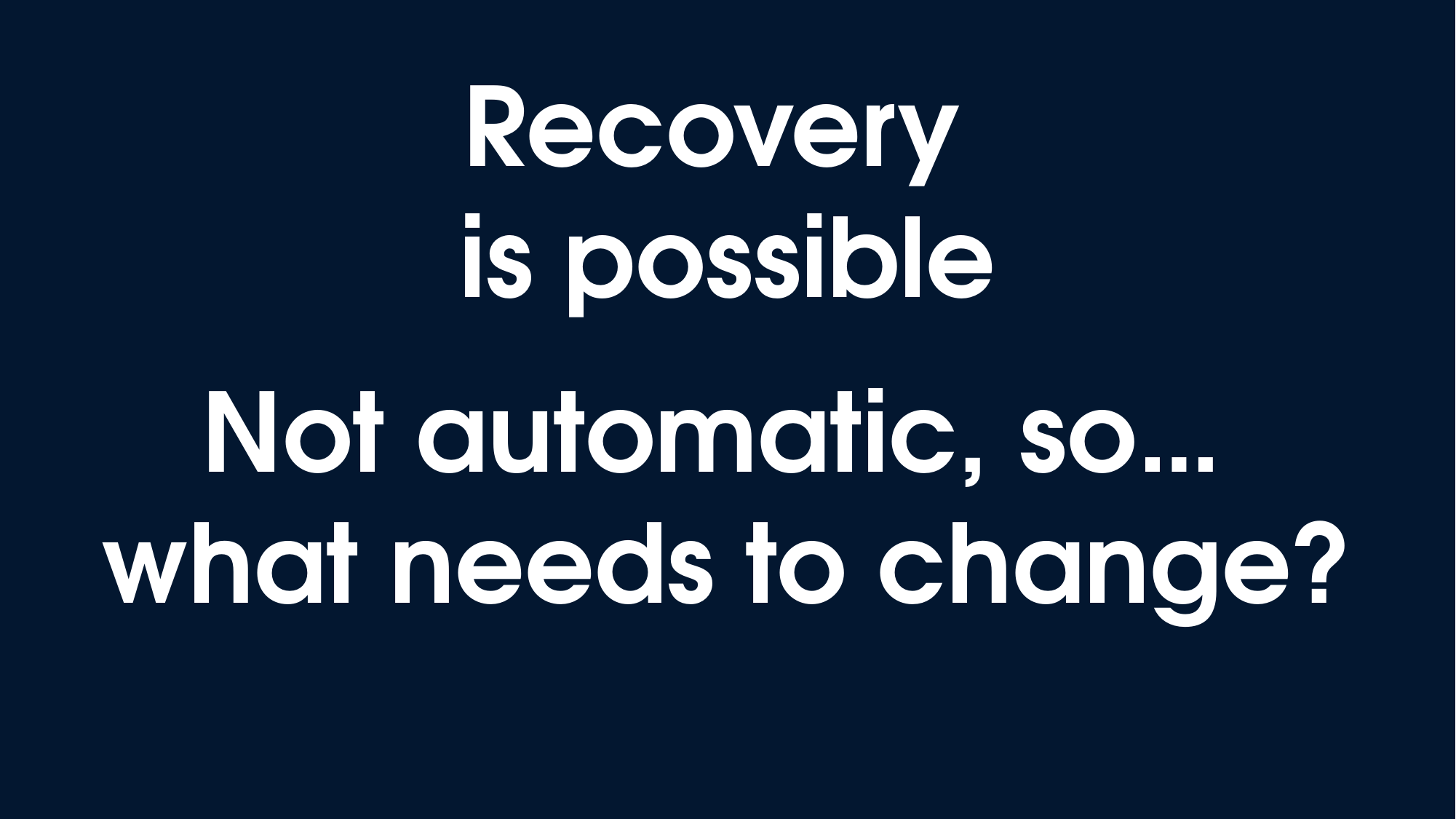

Recovery
is possible

Not automatic, so…
what needs to change?